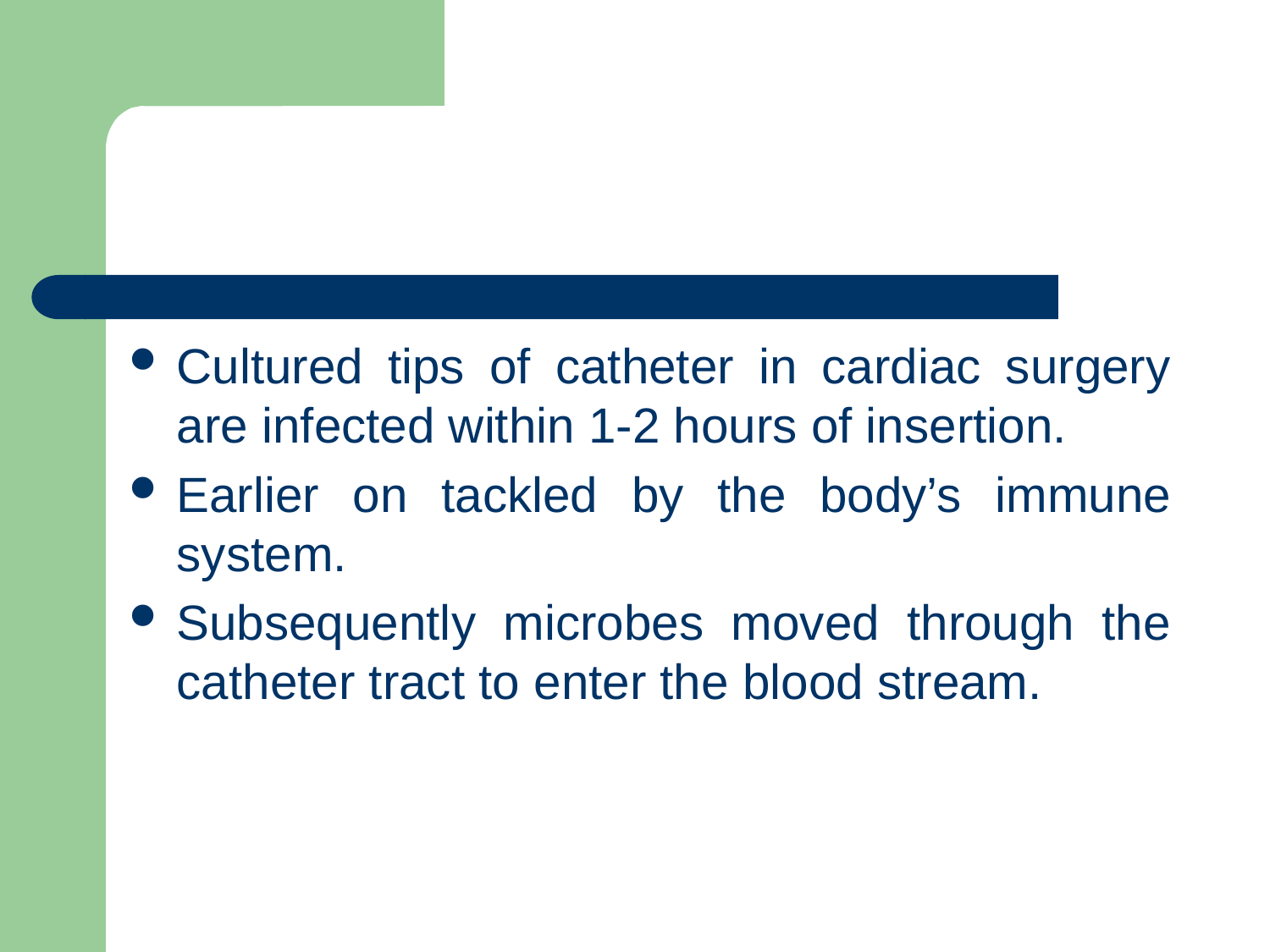

#
Cultured tips of catheter in cardiac surgery are infected within 1-2 hours of insertion.
Earlier on tackled by the body’s immune system.
Subsequently microbes moved through the catheter tract to enter the blood stream.